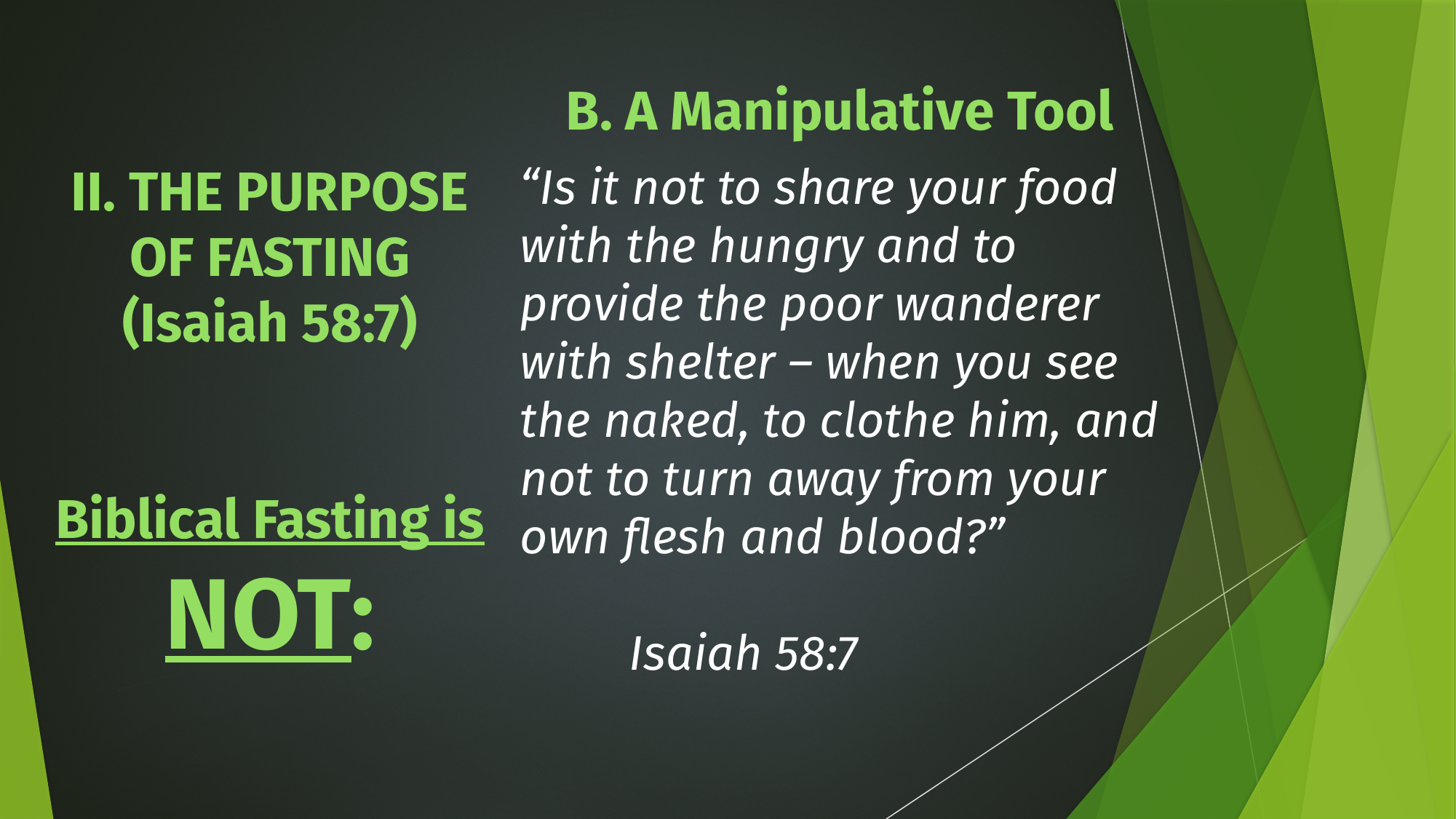

# II. THE PURPOSE OF FASTING (Isaiah 58:7) Biblical Fasting is NOT:
B. A Manipulative Tool
“Is it not to share your food with the hungry and to provide the poor wanderer with shelter – when you see the naked, to clothe him, and not to turn away from your own flesh and blood?”	      						Isaiah 58:7